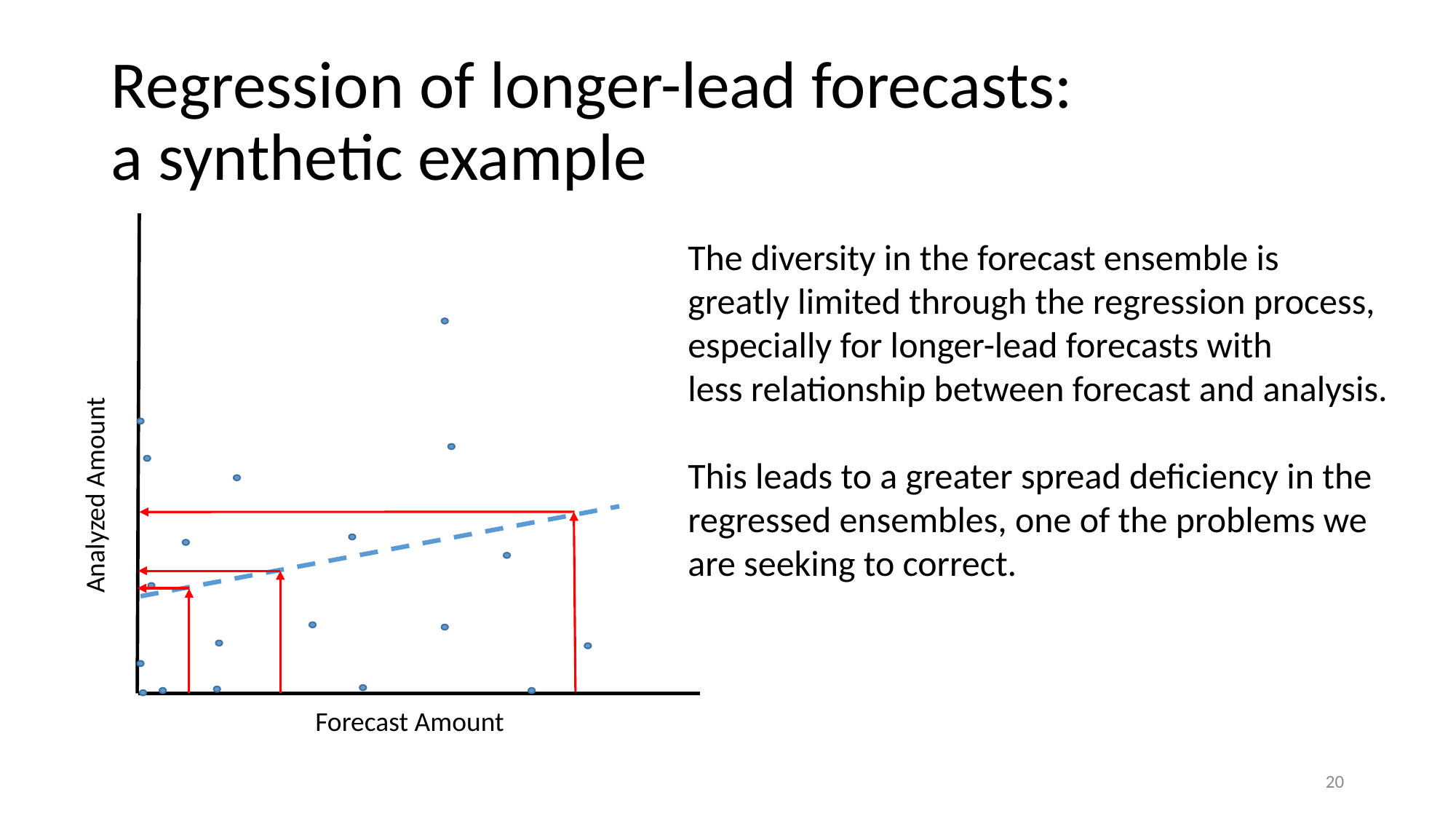

# Regression of longer-lead forecasts: a synthetic example
The diversity in the forecast ensemble is
greatly limited through the regression process,
especially for longer-lead forecasts with
less relationship between forecast and analysis.

This leads to a greater spread deficiency in the
regressed ensembles, one of the problems we are seeking to correct.

Analyzed Amount

Forecast Amount
20